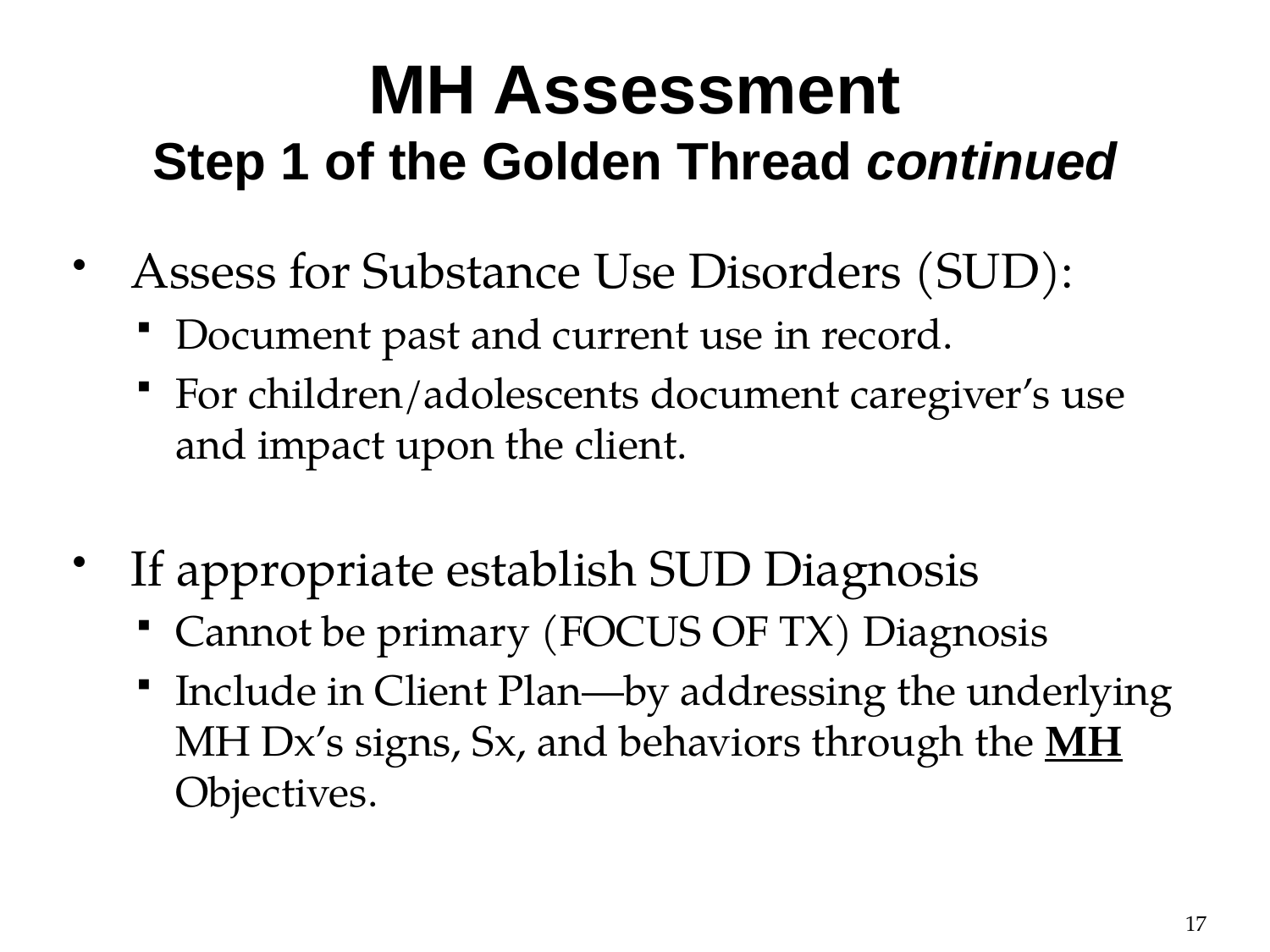

# MH Assessment Step 1 of the Golden Thread continued
Assess for Substance Use Disorders (SUD):
Document past and current use in record.
For children/adolescents document caregiver’s use and impact upon the client.

If appropriate establish SUD Diagnosis
Cannot be primary (FOCUS OF TX) Diagnosis
Include in Client Plan—by addressing the underlying MH Dx’s signs, Sx, and behaviors through the MH Objectives.

17